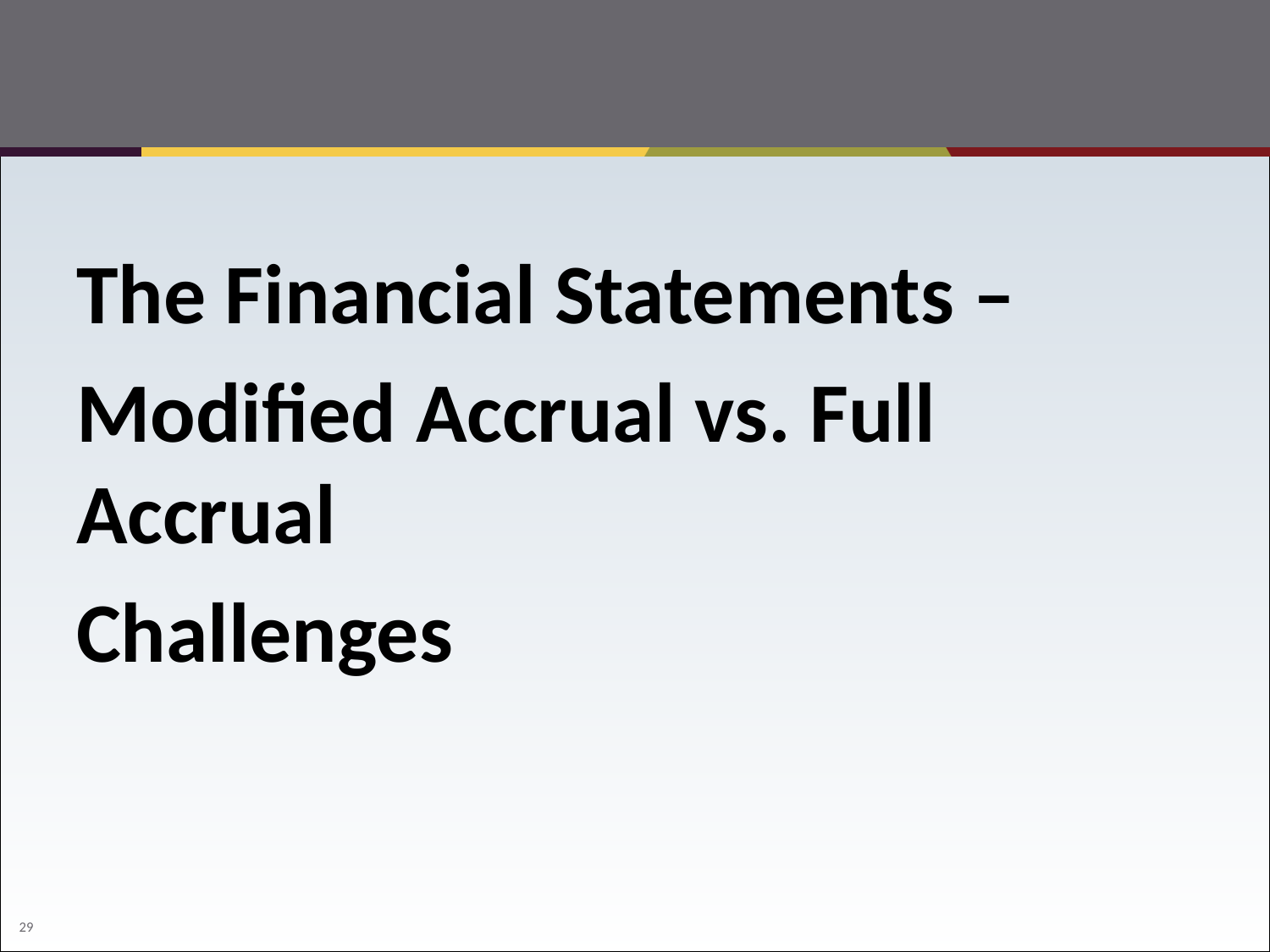

#
The Financial Statements –
Modified Accrual vs. Full Accrual
Challenges